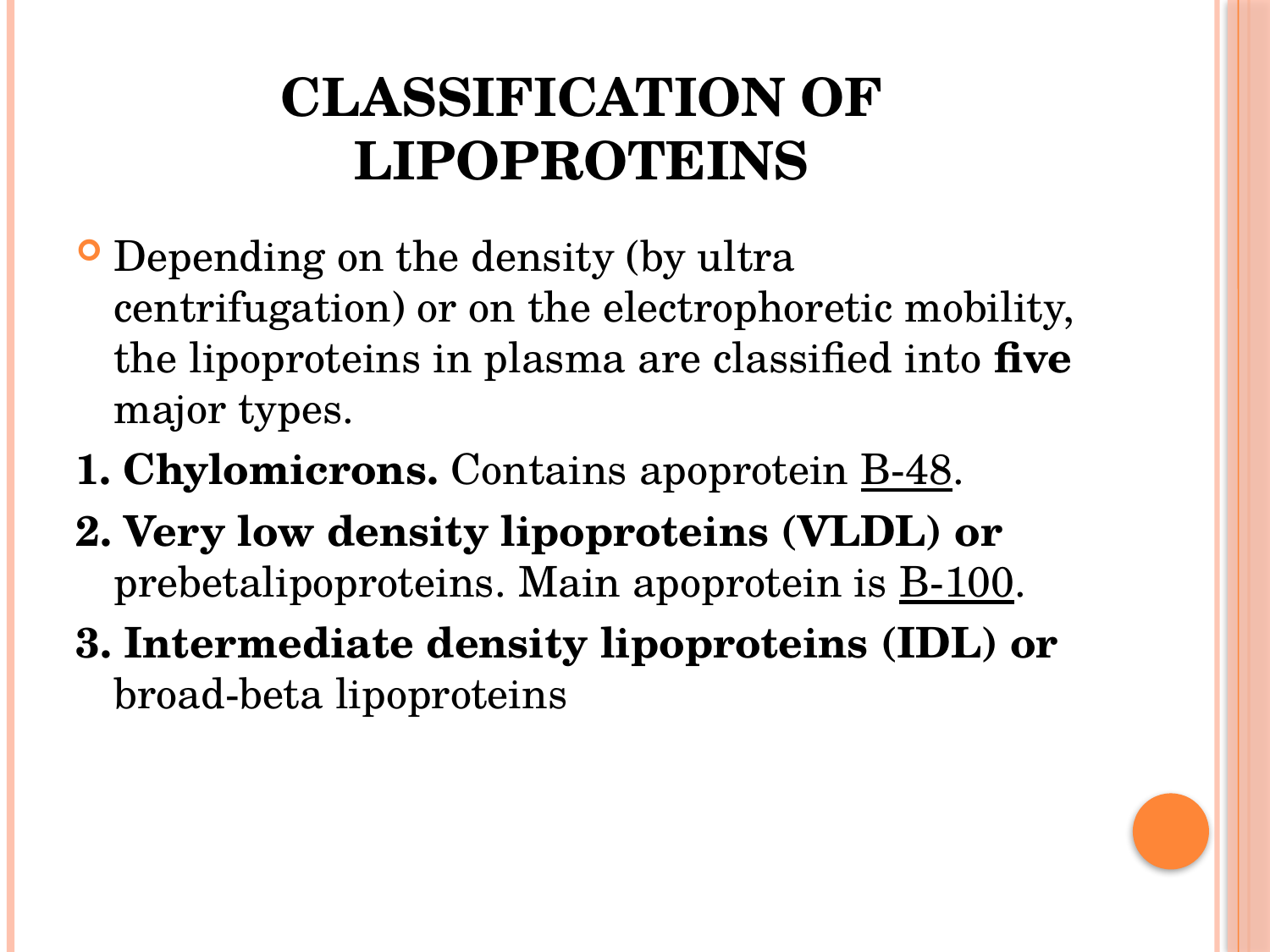

# Classification of Lipoproteins
Depending on the density (by ultra centrifugation) or on the electrophoretic mobility, the lipoproteins in plasma are classified into five major types.
1. Chylomicrons. Contains apoprotein B-48.
2. Very low density lipoproteins (VLDL) or prebetalipoproteins. Main apoprotein is B-100.
3. Intermediate density lipoproteins (IDL) or broad-beta lipoproteins